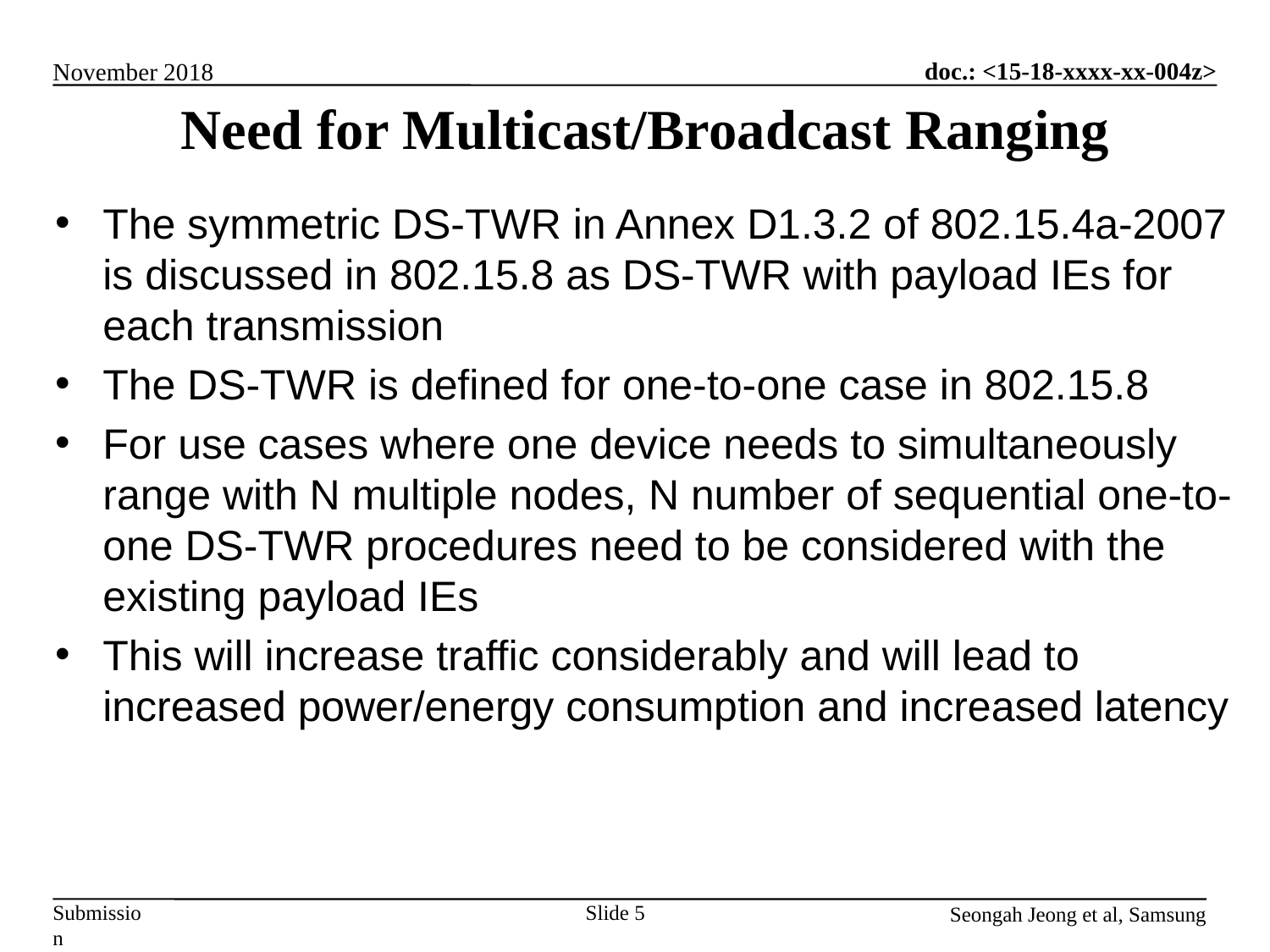

# Need for Multicast/Broadcast Ranging
The symmetric DS-TWR in Annex D1.3.2 of 802.15.4a-2007 is discussed in 802.15.8 as DS-TWR with payload IEs for each transmission
The DS-TWR is defined for one-to-one case in 802.15.8
For use cases where one device needs to simultaneously range with N multiple nodes, N number of sequential one-to-one DS-TWR procedures need to be considered with the existing payload IEs
This will increase traffic considerably and will lead to increased power/energy consumption and increased latency